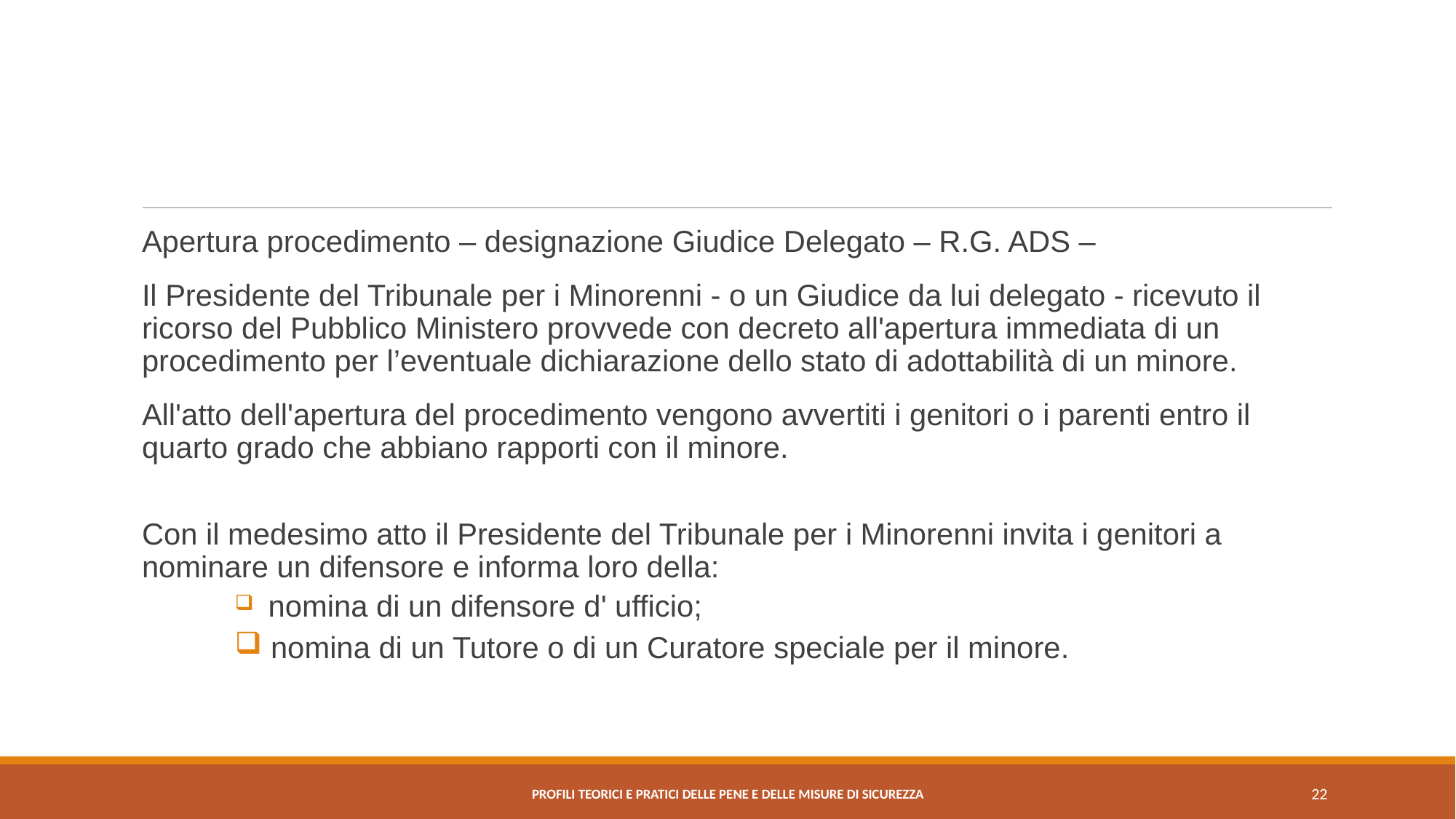

Apertura procedimento – designazione Giudice Delegato – R.G. ADS –
Il Presidente del Tribunale per i Minorenni - o un Giudice da lui delegato - ricevuto il ricorso del Pubblico Ministero provvede con decreto all'apertura immediata di un procedimento per l’eventuale dichiarazione dello stato di adottabilità di un minore.
All'atto dell'apertura del procedimento vengono avvertiti i genitori o i parenti entro il quarto grado che abbiano rapporti con il minore.
Con il medesimo atto il Presidente del Tribunale per i Minorenni invita i genitori a nominare un difensore e informa loro della:
 nomina di un difensore d' ufficio;
 nomina di un Tutore o di un Curatore speciale per il minore.

PROFILI TEORICI E PRATICI DELLE PENE E DELLE MISURE DI SICUREZZA
22